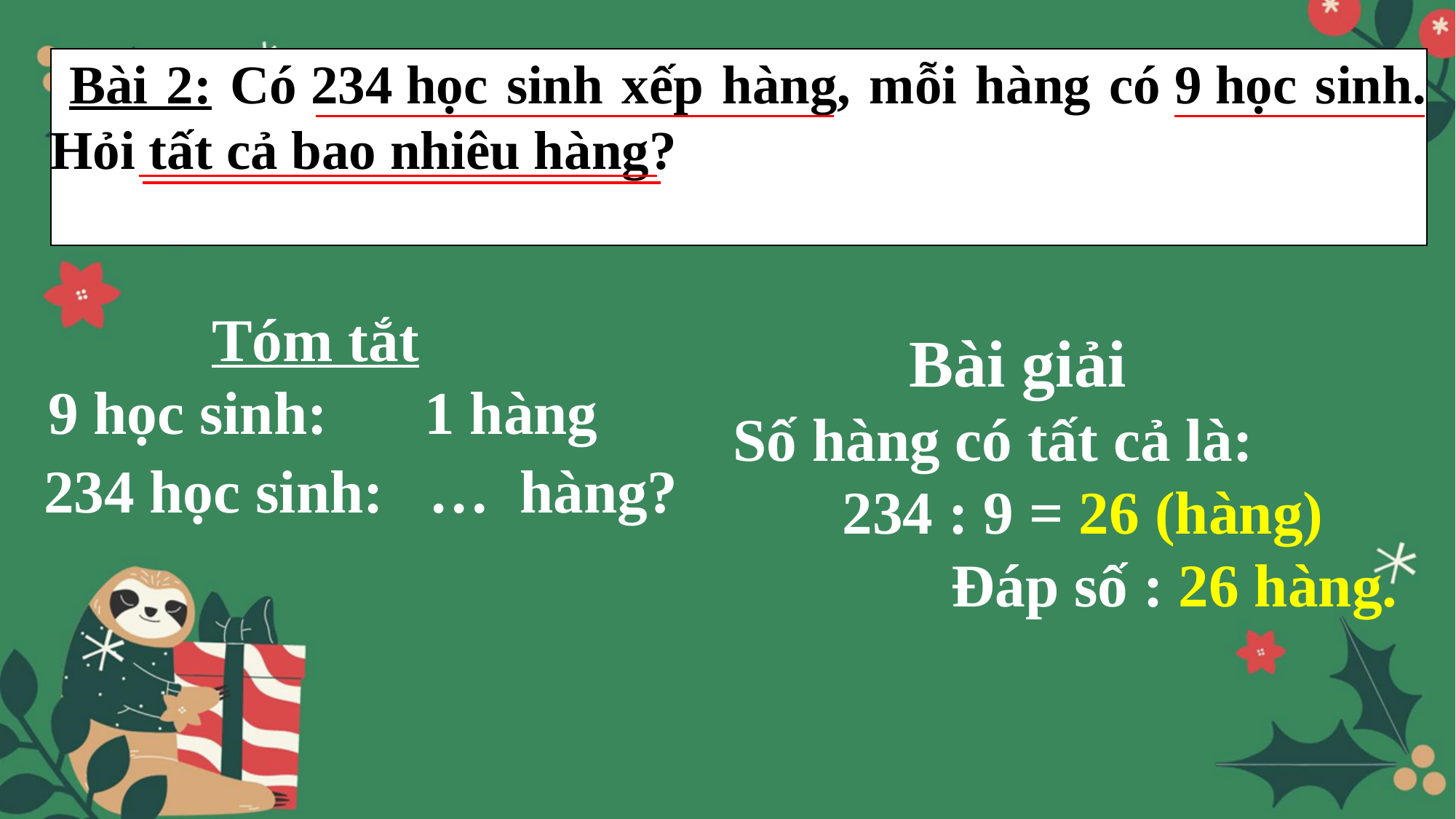

Bài 2: Có 234 học sinh xếp hàng, mỗi hàng có 9 học sinh. Hỏi tất cả bao nhiêu hàng?

Tóm tắt
    9 học sinh: 	1 hàng
    Bài giải
	Số hàng có tất cả là:
		234 : 9 = 26 (hàng)
			Đáp số : 26 hàng.
234 học sinh:   …  hàng?